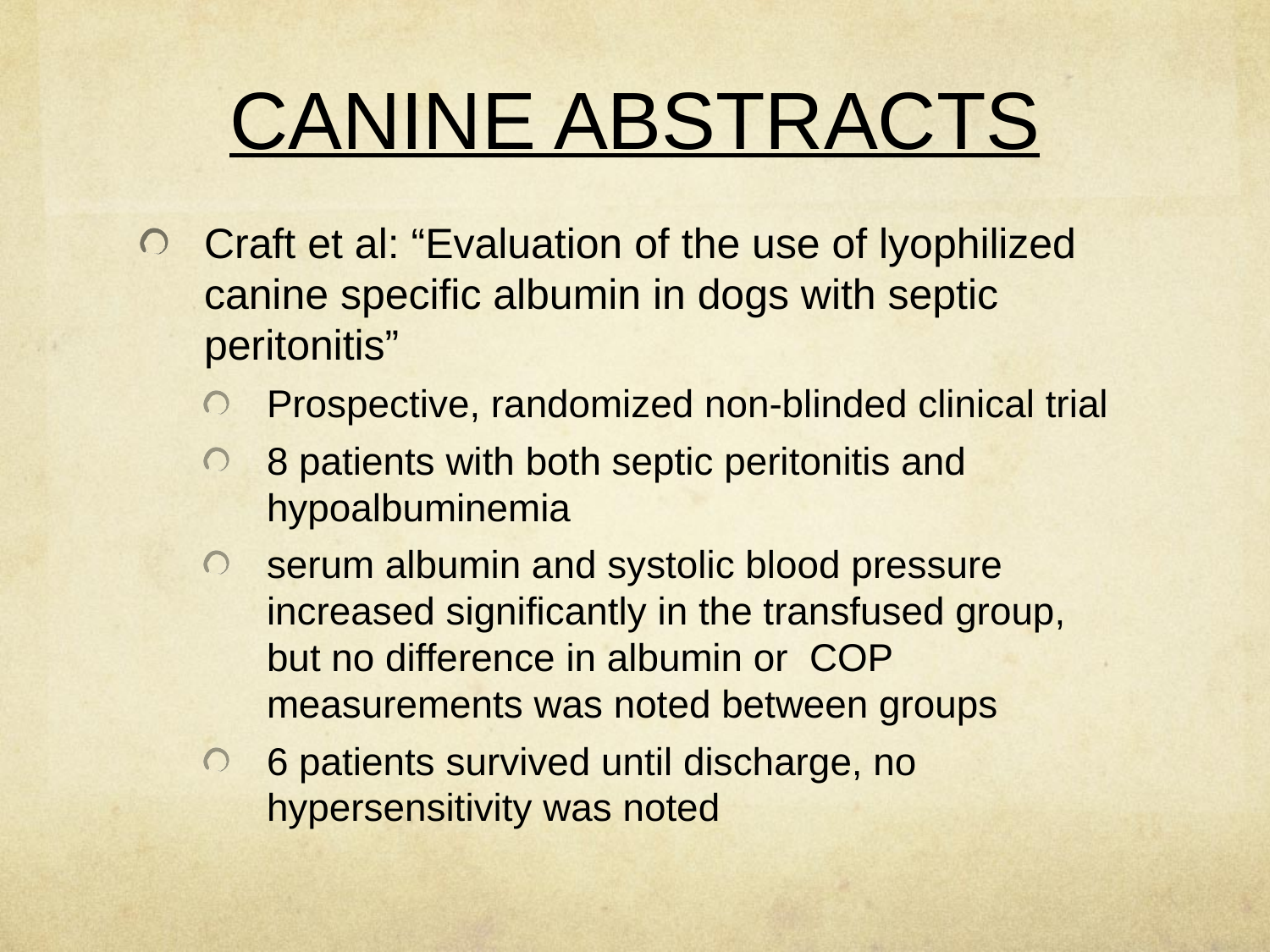

# CANINE ABSTRACTS
Craft et al: “Evaluation of the use of lyophilized canine specific albumin in dogs with septic peritonitis”
Prospective, randomized non-blinded clinical trial
8 patients with both septic peritonitis and hypoalbuminemia
serum albumin and systolic blood pressure increased significantly in the transfused group, but no difference in albumin or  COP measurements was noted between groups
6 patients survived until discharge, no hypersensitivity was noted